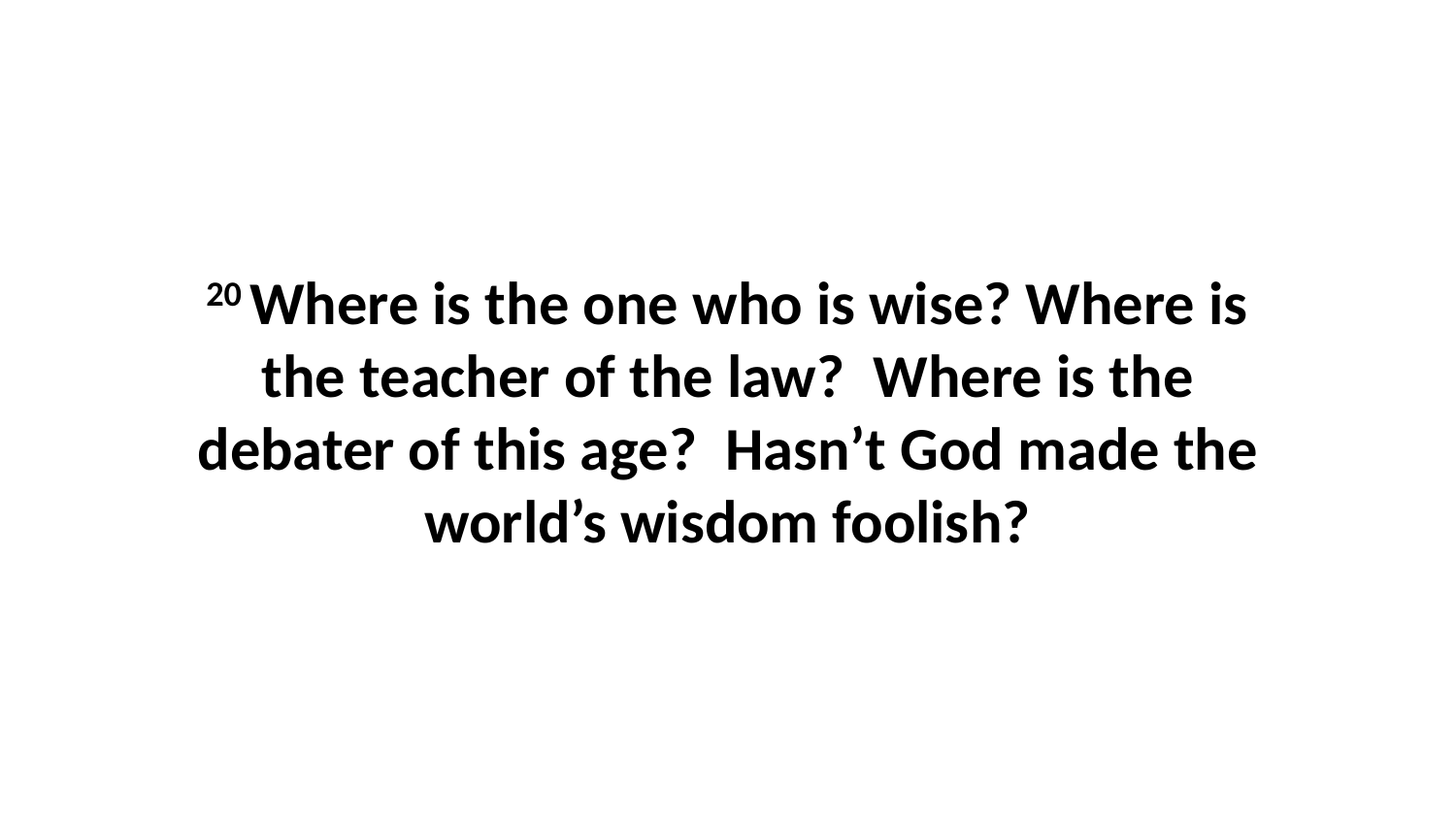

20 Where is the one who is wise? Where is the teacher of the law?  Where is the debater of this age?  Hasn’t God made the world’s wisdom foolish?